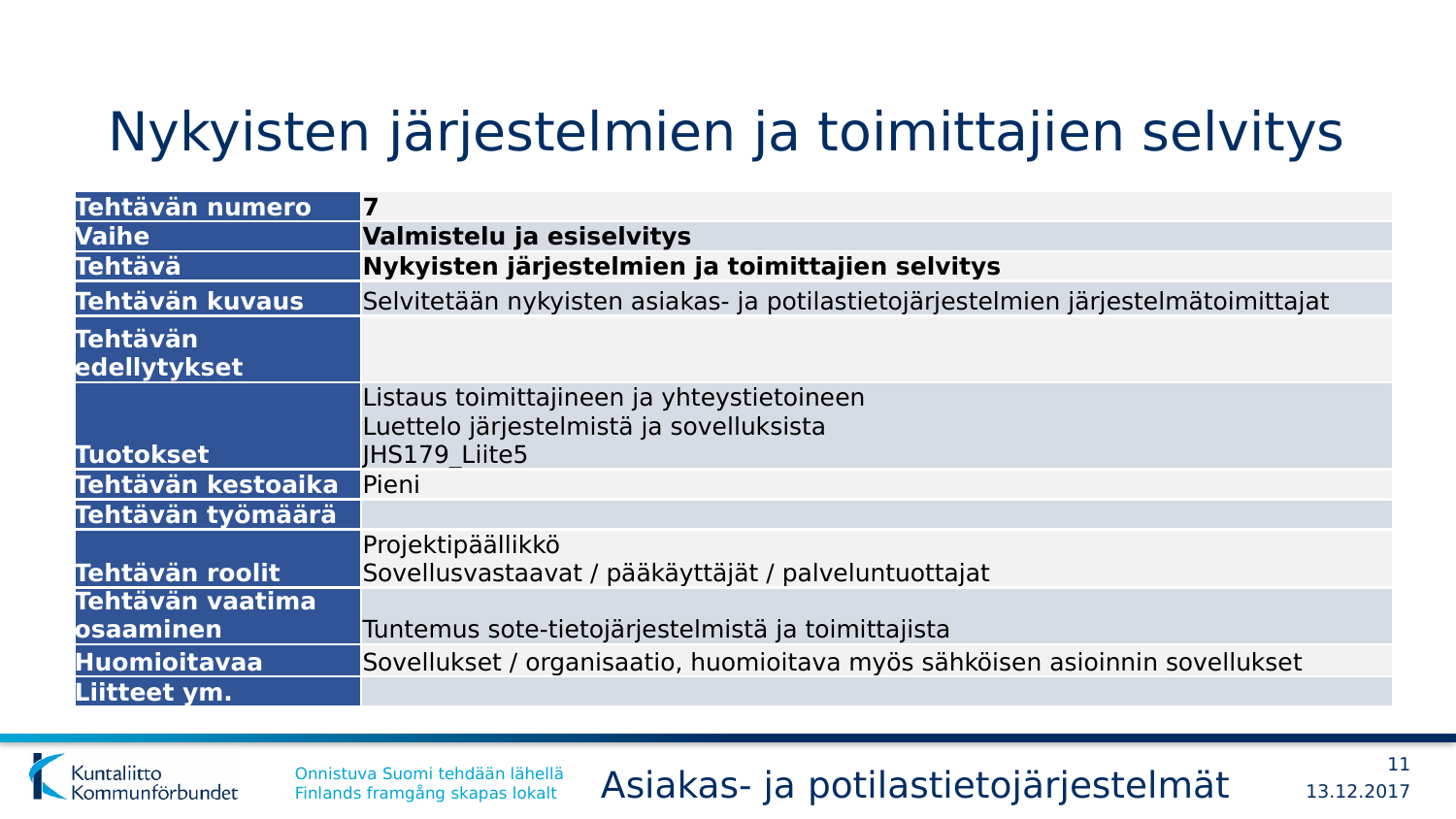

# Nykyisten järjestelmien ja toimittajien selvitys
| Tehtävän numero | 7 |
| --- | --- |
| Vaihe | Valmistelu ja esiselvitys |
| Tehtävä | Nykyisten järjestelmien ja toimittajien selvitys |
| Tehtävän kuvaus | Selvitetään nykyisten asiakas- ja potilastietojärjestelmien järjestelmätoimittajat |
| Tehtävän edellytykset |  |
| Tuotokset | Listaus toimittajineen ja yhteystietoineen Luettelo järjestelmistä ja sovelluksista JHS179\_Liite5 |
| Tehtävän kestoaika | Pieni |
| Tehtävän työmäärä |  |
| Tehtävän roolit | Projektipäällikkö Sovellusvastaavat / pääkäyttäjät / palveluntuottajat |
| Tehtävän vaatima osaaminen | Tuntemus sote-tietojärjestelmistä ja toimittajista |
| Huomioitavaa | Sovellukset / organisaatio, huomioitava myös sähköisen asioinnin sovellukset |
| Liitteet ym. |  |
11
Asiakas- ja potilastietojärjestelmät
13.12.2017